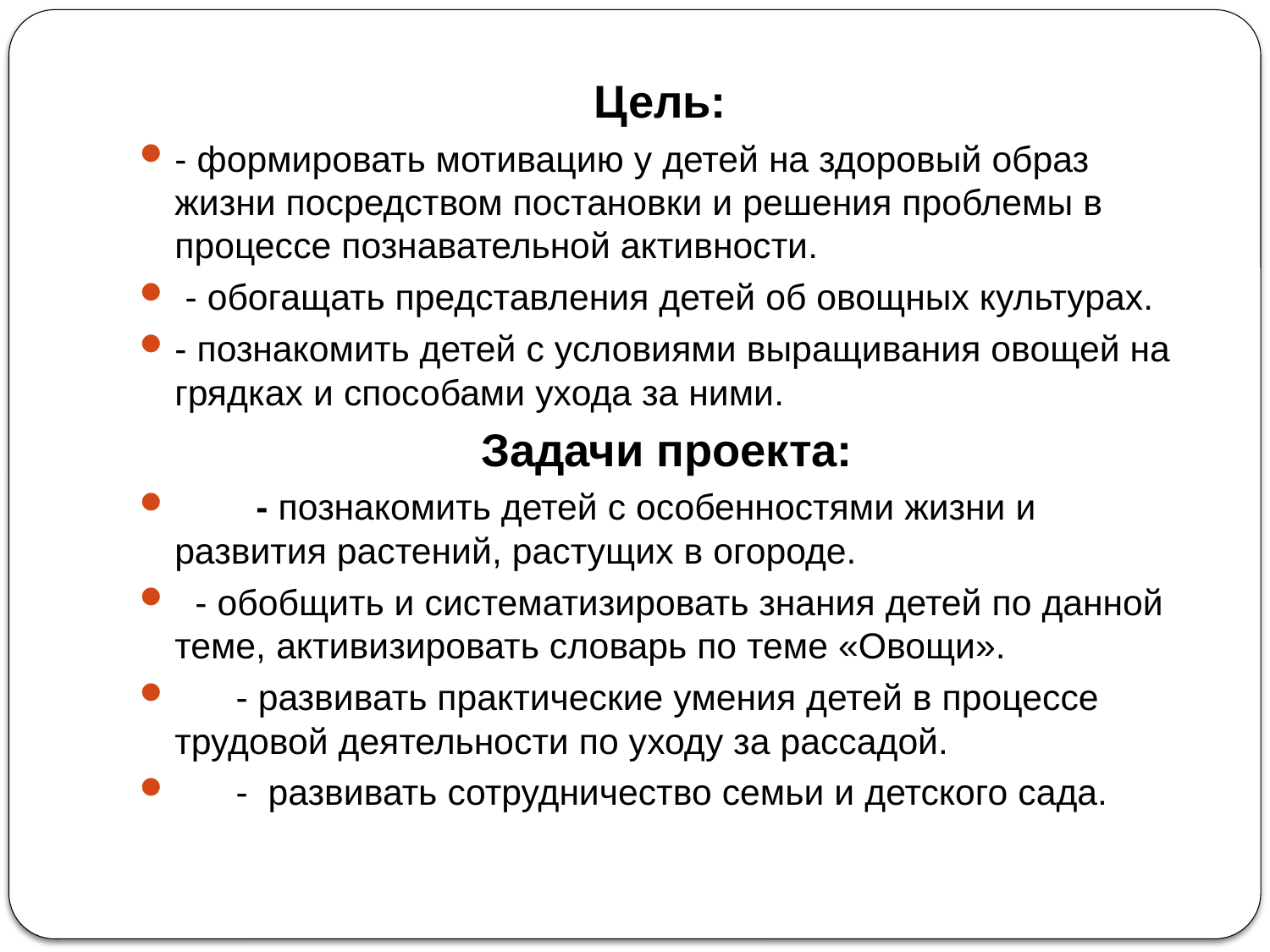

#
Цель:
- формировать мотивацию у детей на здоровый образ жизни посредством постановки и решения проблемы в процессе познавательной активности.
 - обогащать представления детей об овощных культурах.
- познакомить детей с условиями выращивания овощей на грядках и способами ухода за ними.
Задачи проекта:
        - познакомить детей с особенностями жизни и развития растений, растущих в огороде.
  - обобщить и систематизировать знания детей по данной теме, активизировать словарь по теме «Овощи».
      - развивать практические умения детей в процессе трудовой деятельности по уходу за рассадой.
      -  развивать сотрудничество семьи и детского сада.